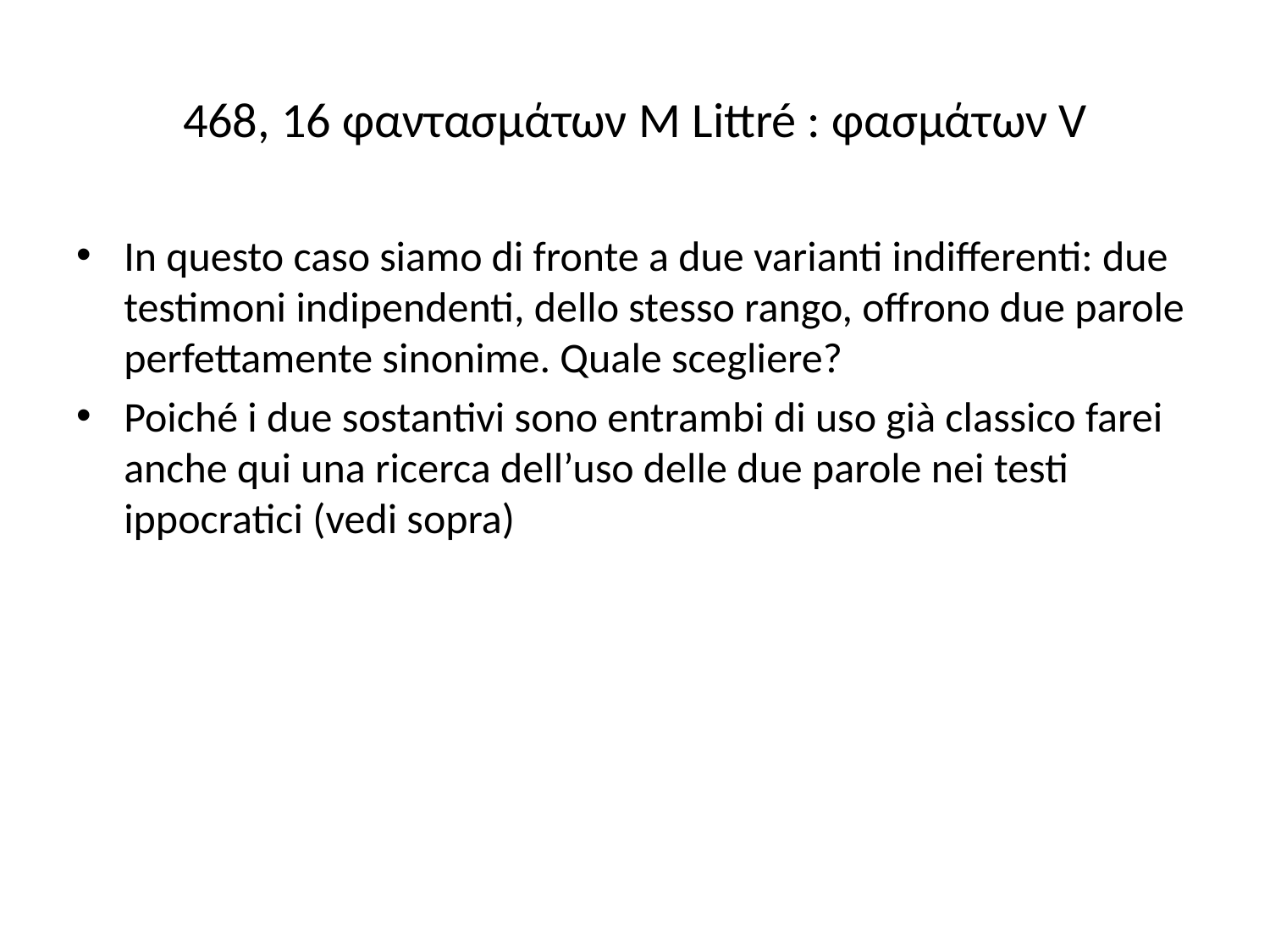

# 468, 16 φαντασμάτων M Littré : φασμάτων V
In questo caso siamo di fronte a due varianti indifferenti: due testimoni indipendenti, dello stesso rango, offrono due parole perfettamente sinonime. Quale scegliere?
Poiché i due sostantivi sono entrambi di uso già classico farei anche qui una ricerca dell’uso delle due parole nei testi ippocratici (vedi sopra)